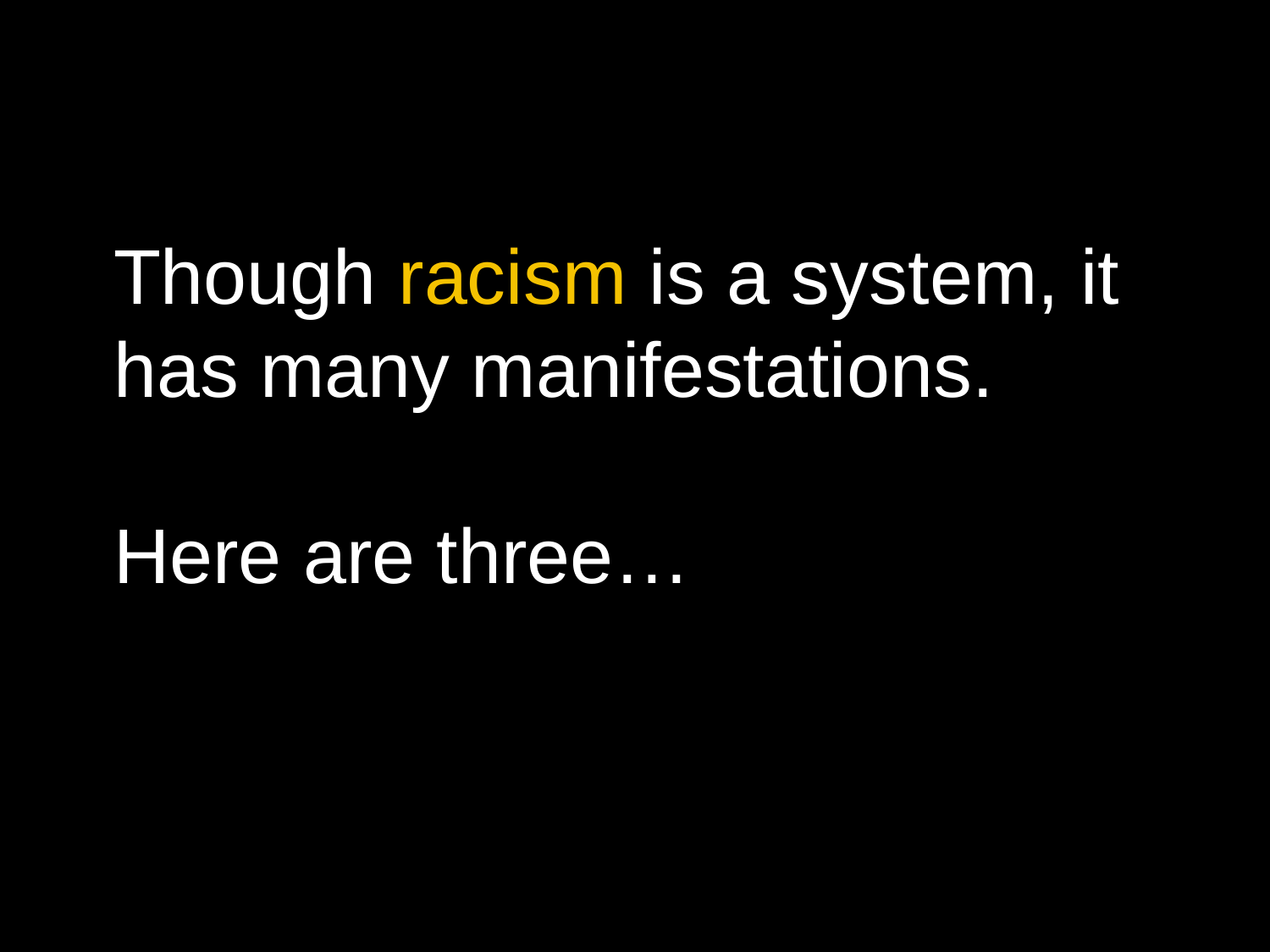

Though racism is a system, it has many manifestations.

Here are three…